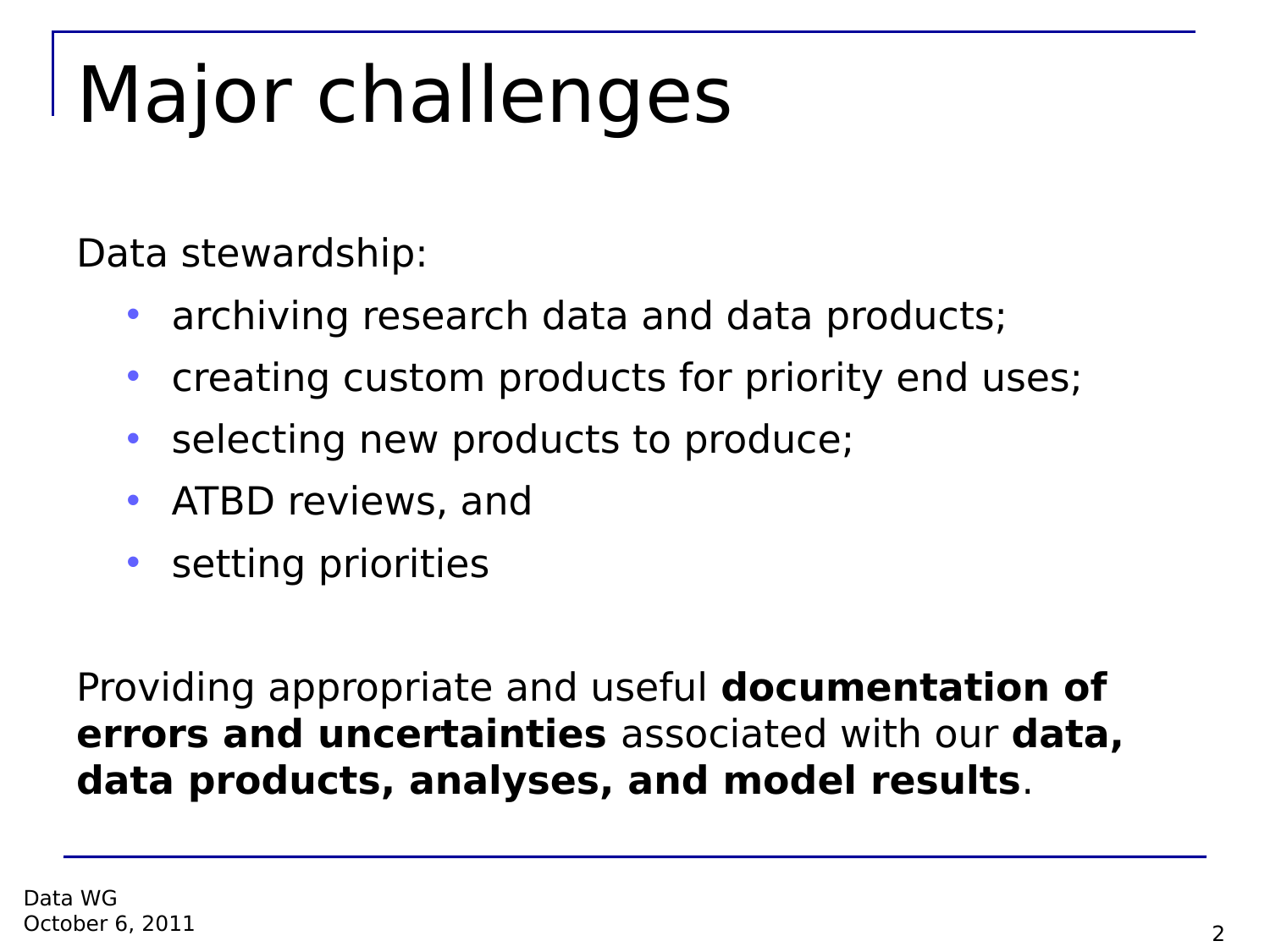

# Major challenges
Data stewardship:
archiving research data and data products;
creating custom products for priority end uses;
selecting new products to produce;
ATBD reviews, and
setting priorities

Providing appropriate and useful documentation of errors and uncertainties associated with our data, data products, analyses, and model results.

Data WG
October 6, 2011
2